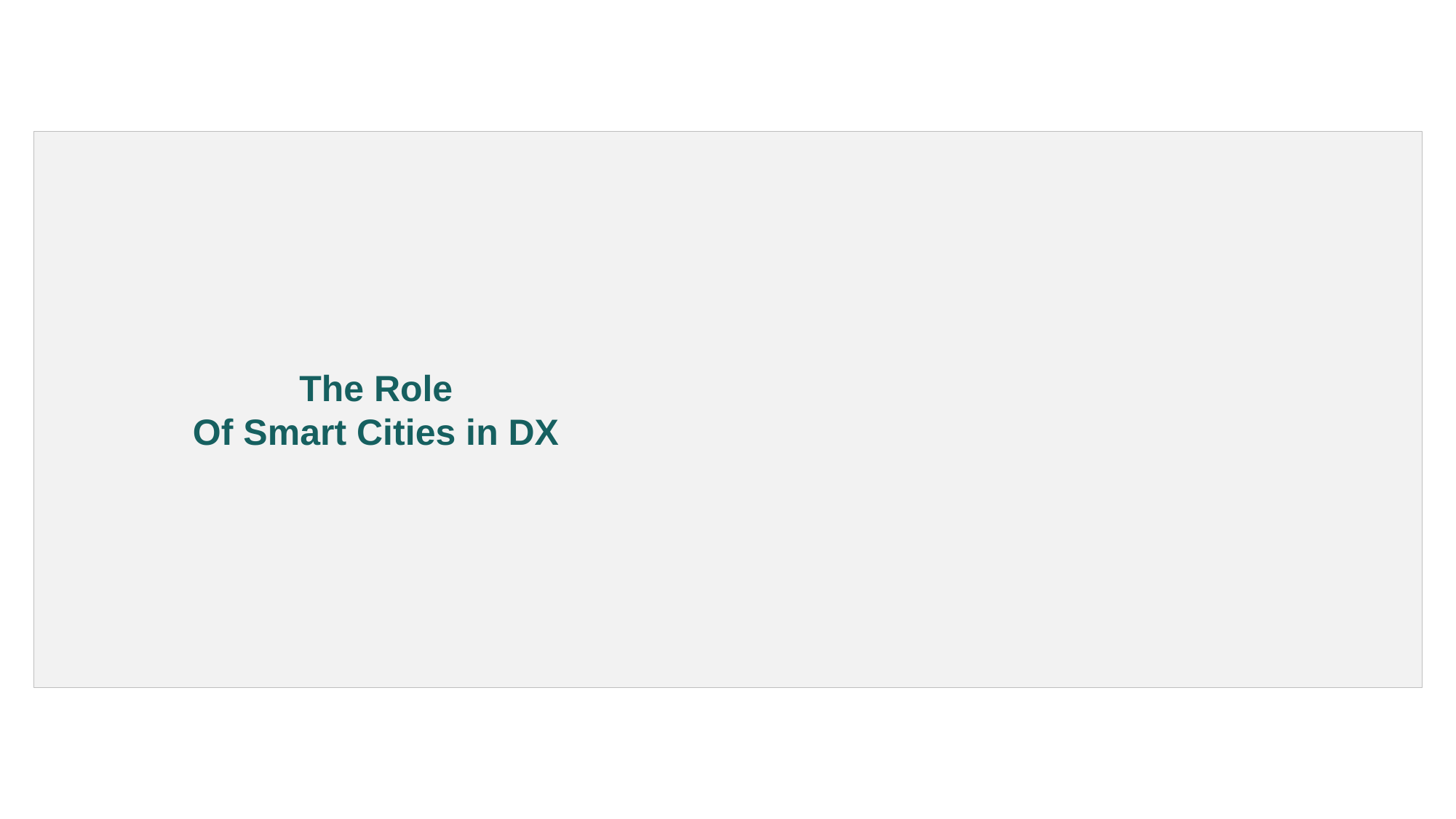

The Role
Of Smart Cities in DX